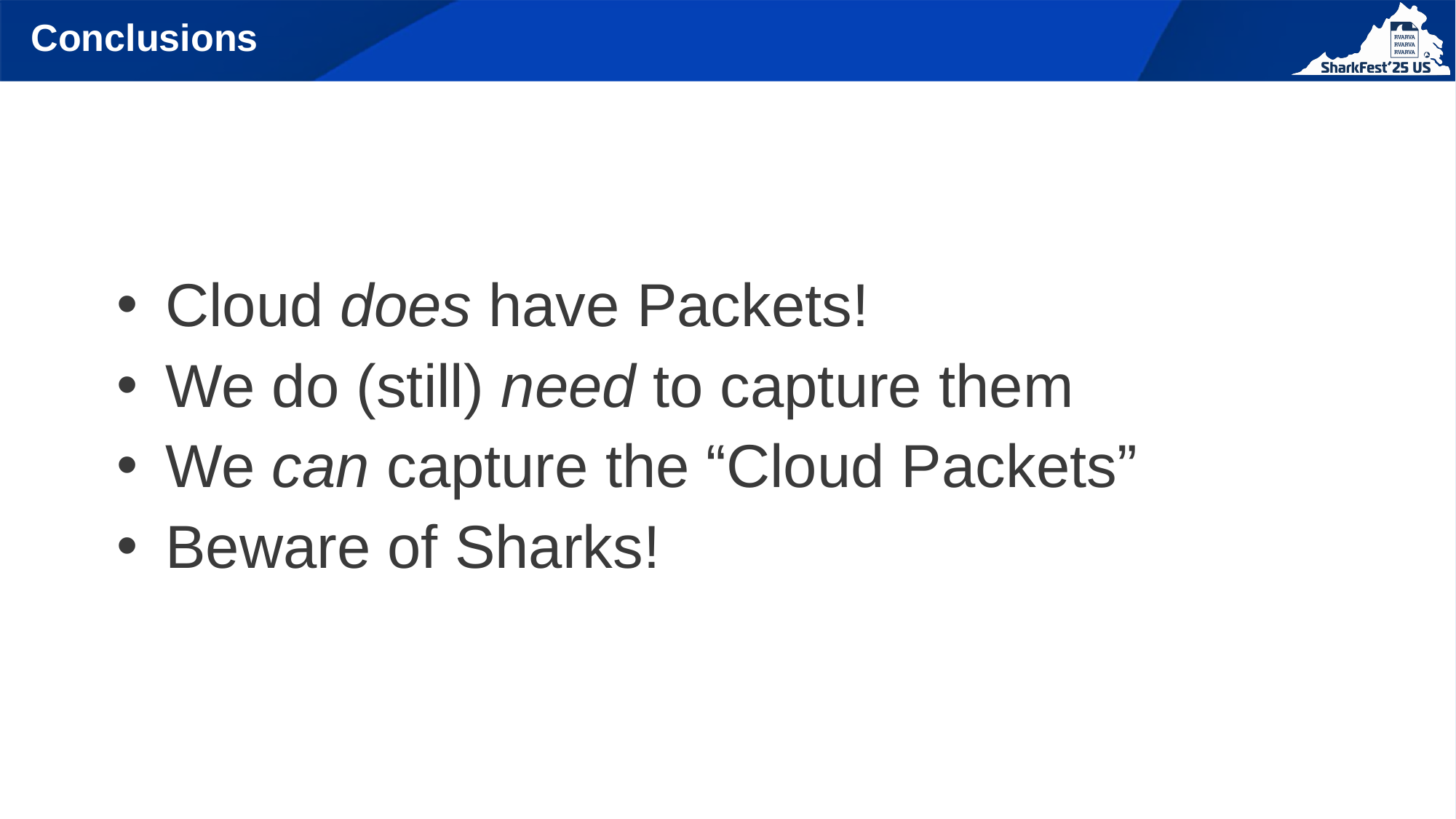

# Conclusions
Cloud does have Packets!
We do (still) need to capture them
We can capture the “Cloud Packets”
Beware of Sharks!